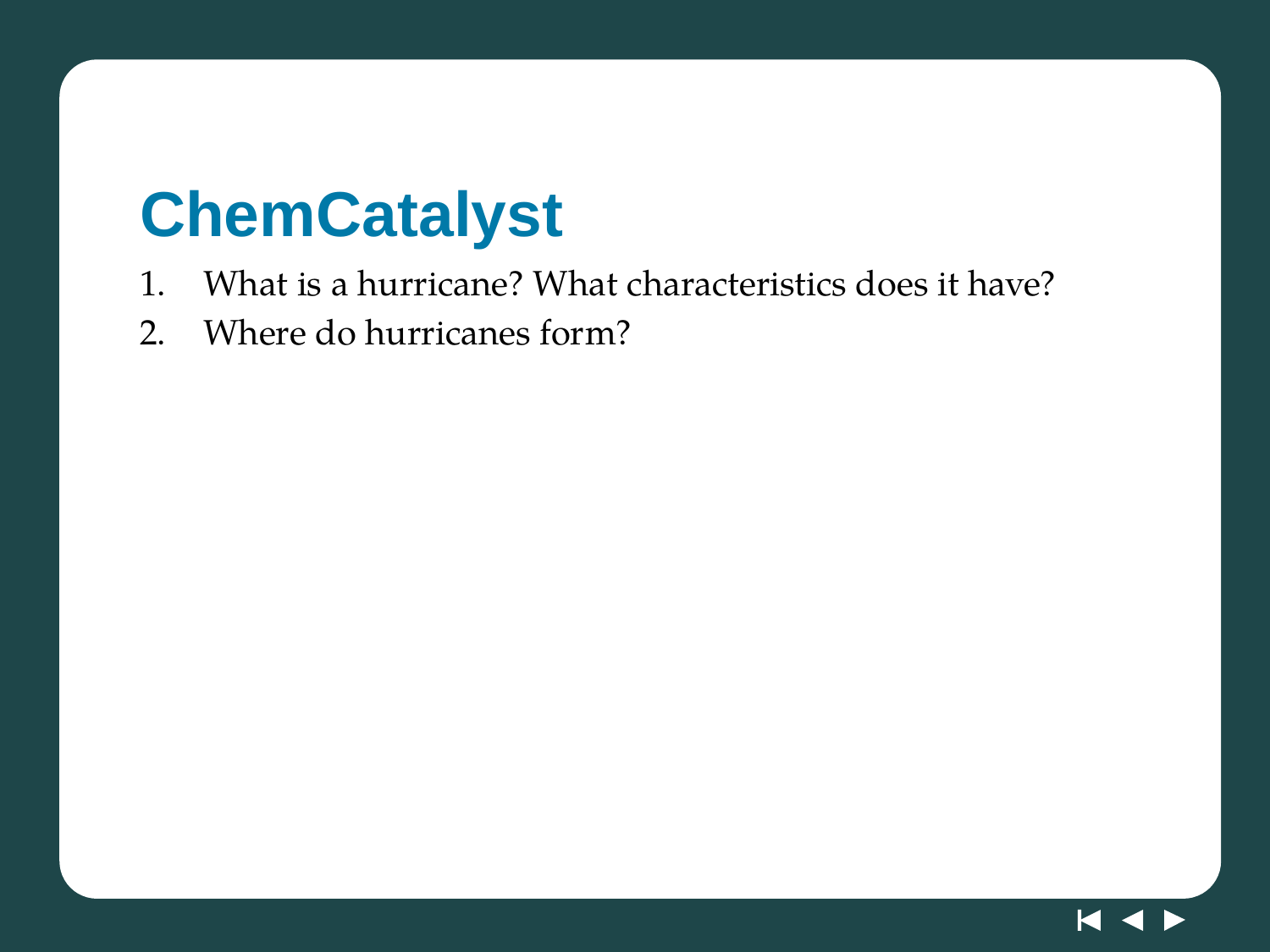

# ChemCatalyst
What is a hurricane? What characteristics does it have?
Where do hurricanes form?